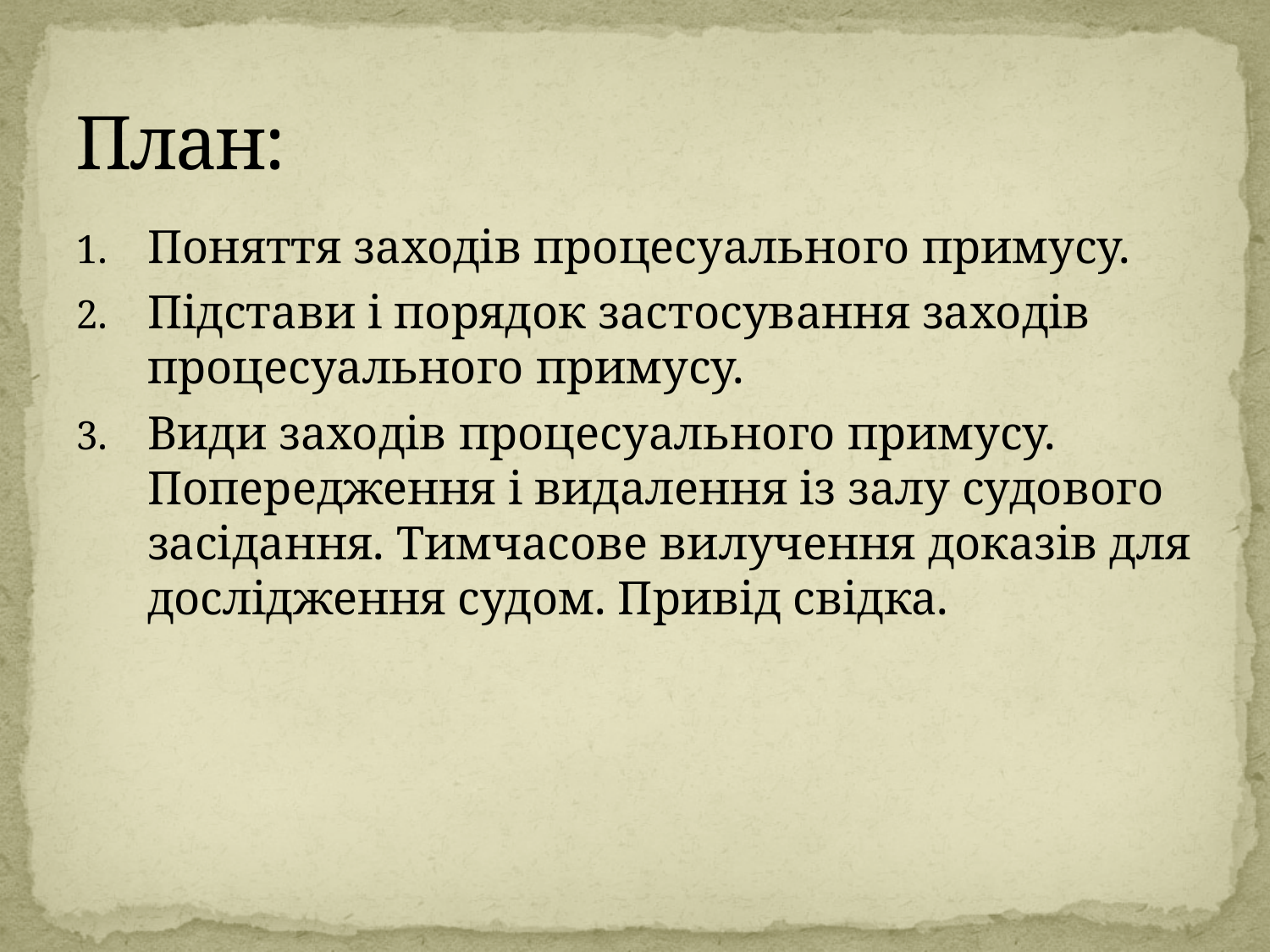

# План:
Поняття заходів процесуального примусу.
Підстави і порядок застосування заходів процесуального примусу.
Види заходів процесуального примусу. Попередження і видалення із залу судового засідання. Тимчасове вилучення доказів для дослідження судом. Привід свідка.